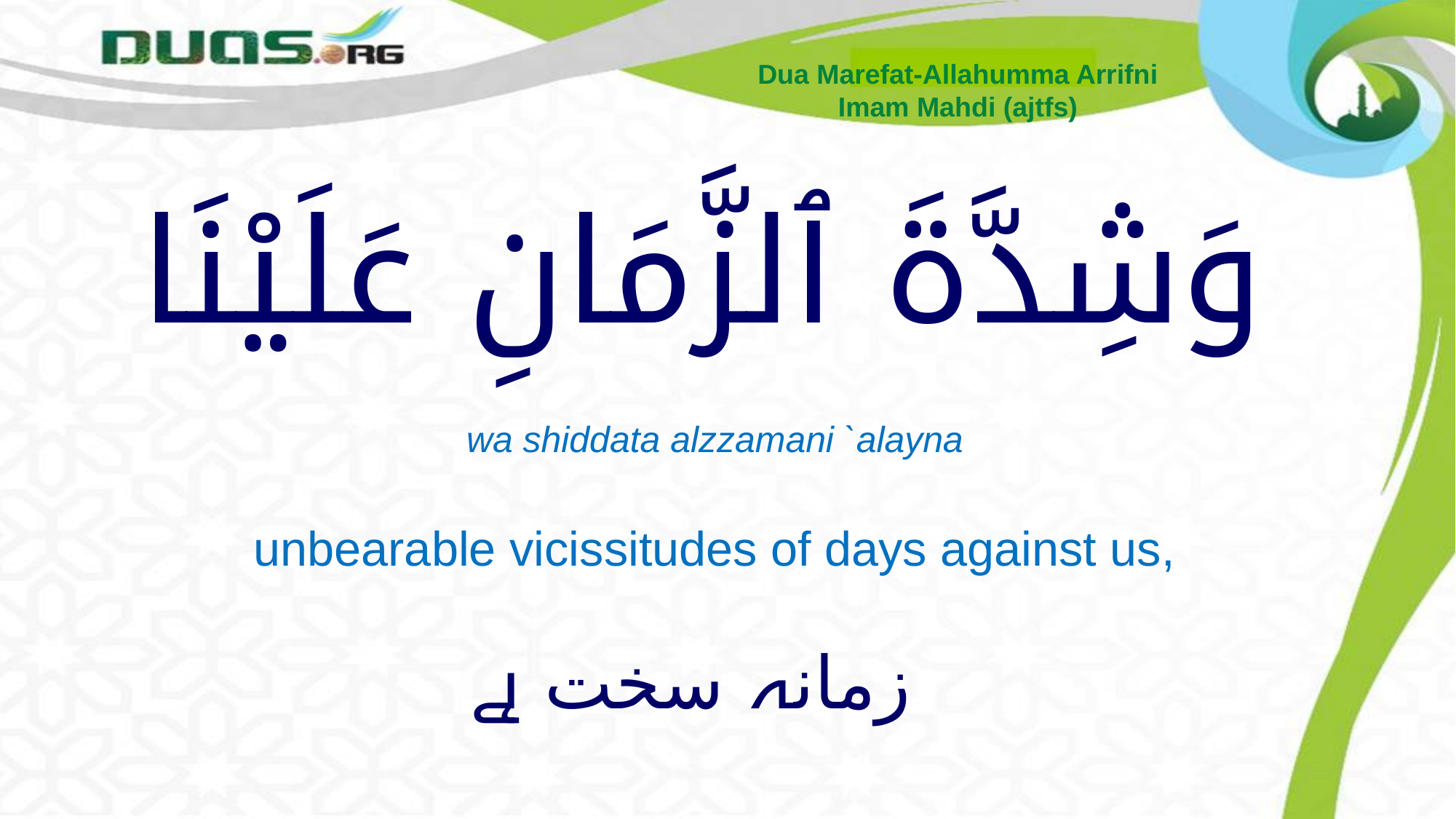

Dua Marefat-Allahumma Arrifni
Imam Mahdi (ajtfs)
# وَشِدَّةَ ٱلزَّمَانِ عَلَيْنَا

wa shiddata alzzamani `alayna

unbearable vicissitudes of days against us,

 زمانہ سخت ہے